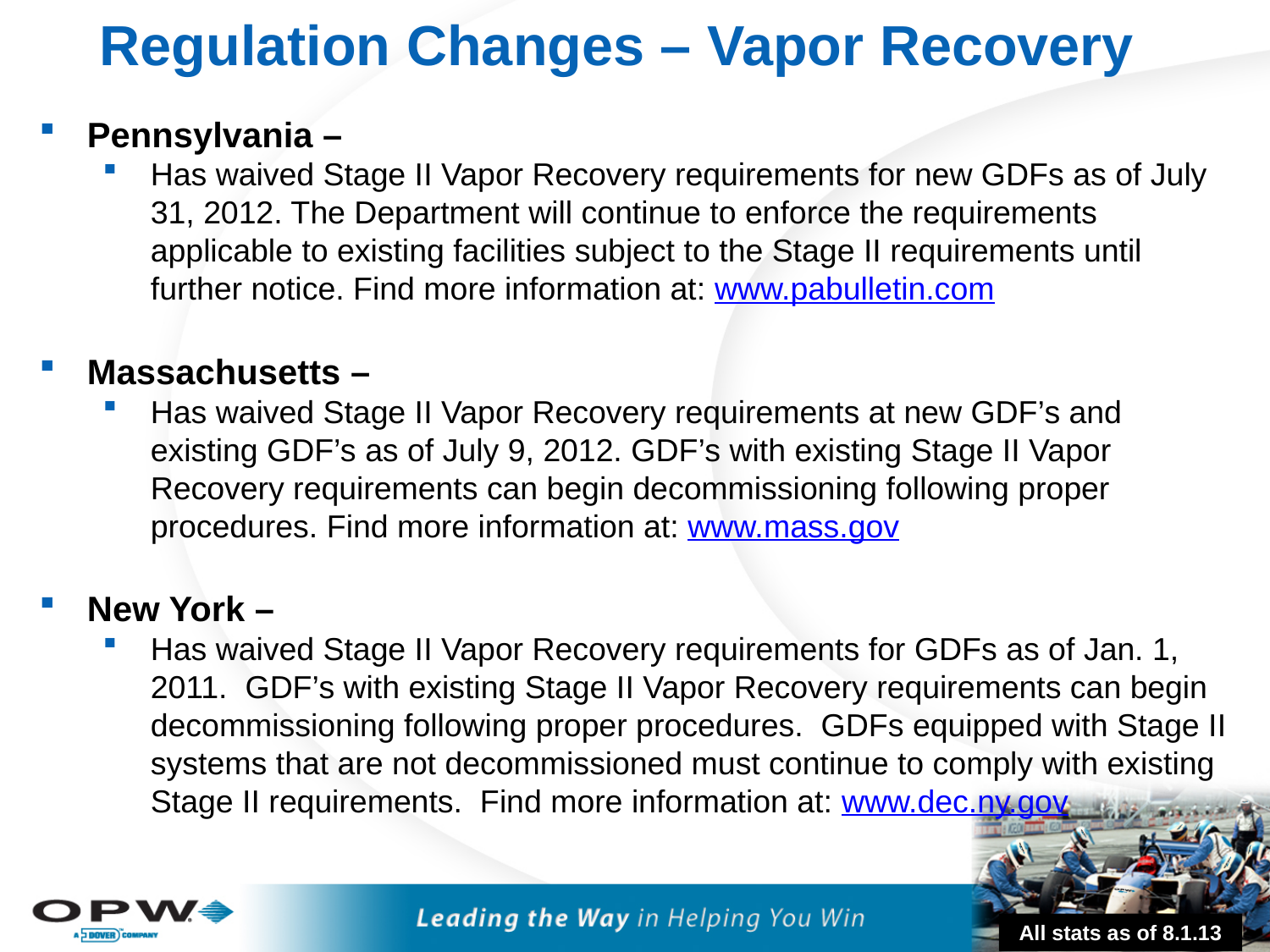

Regulation Changes – Vapor Recovery
Pennsylvania –
Has waived Stage II Vapor Recovery requirements for new GDFs as of July 31, 2012. The Department will continue to enforce the requirements applicable to existing facilities subject to the Stage II requirements until further notice. Find more information at: www.pabulletin.com

Massachusetts –
Has waived Stage II Vapor Recovery requirements at new GDF’s and existing GDF’s as of July 9, 2012. GDF’s with existing Stage II Vapor Recovery requirements can begin decommissioning following proper procedures. Find more information at: www.mass.gov

New York –
Has waived Stage II Vapor Recovery requirements for GDFs as of Jan. 1, 2011.  GDF’s with existing Stage II Vapor Recovery requirements can begin decommissioning following proper procedures.  GDFs equipped with Stage II systems that are not decommissioned must continue to comply with existing Stage II requirements.  Find more information at: www.dec.ny.gov

30
All stats as of 8.1.13